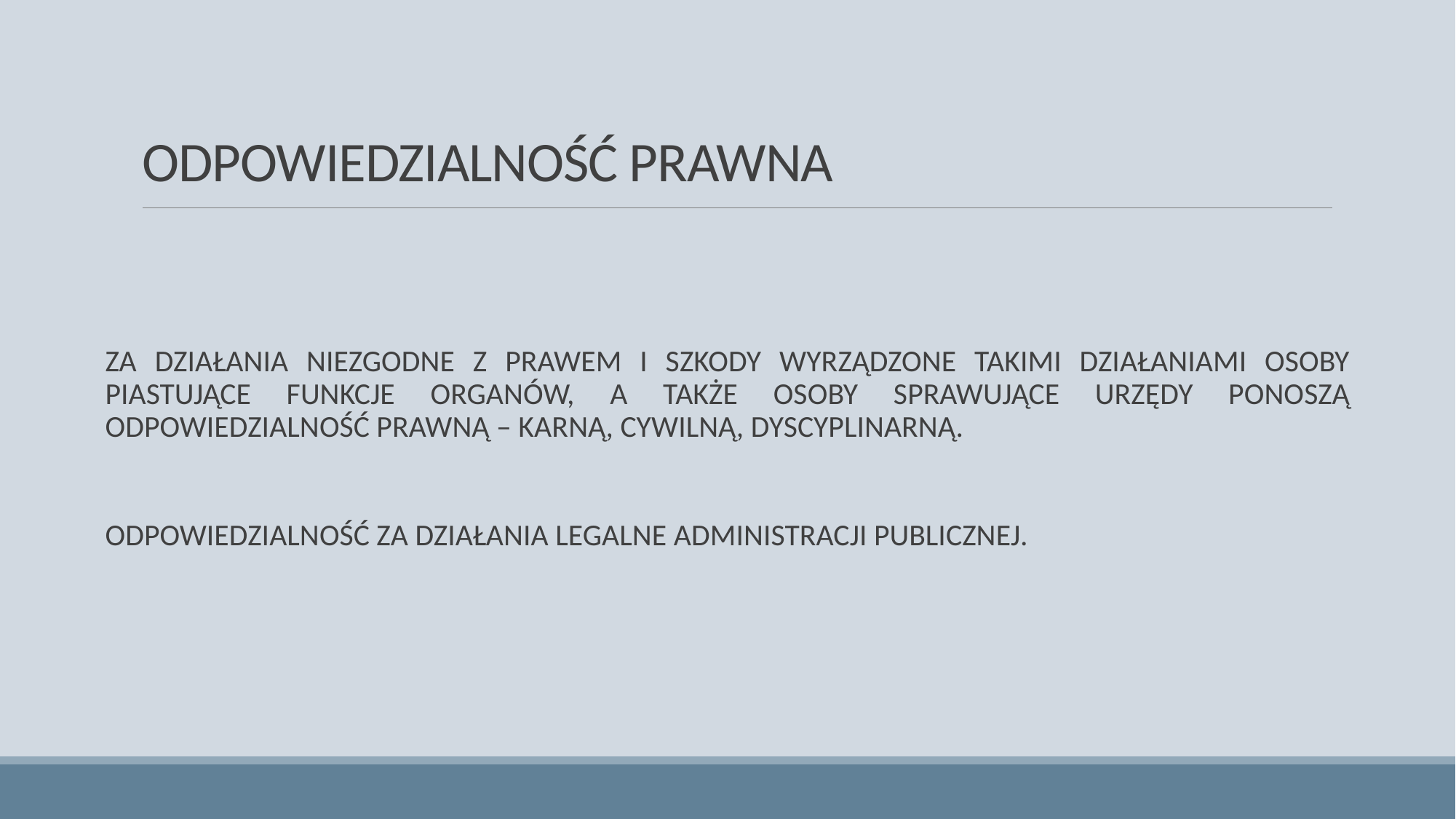

# ODPOWIEDZIALNOŚĆ PRAWNA
ZA DZIAŁANIA NIEZGODNE Z PRAWEM I SZKODY WYRZĄDZONE TAKIMI DZIAŁANIAMI OSOBY PIASTUJĄCE FUNKCJE ORGANÓW, A TAKŻE OSOBY SPRAWUJĄCE URZĘDY PONOSZĄ ODPOWIEDZIALNOŚĆ PRAWNĄ – KARNĄ, CYWILNĄ, DYSCYPLINARNĄ.

ODPOWIEDZIALNOŚĆ ZA DZIAŁANIA LEGALNE ADMINISTRACJI PUBLICZNEJ.